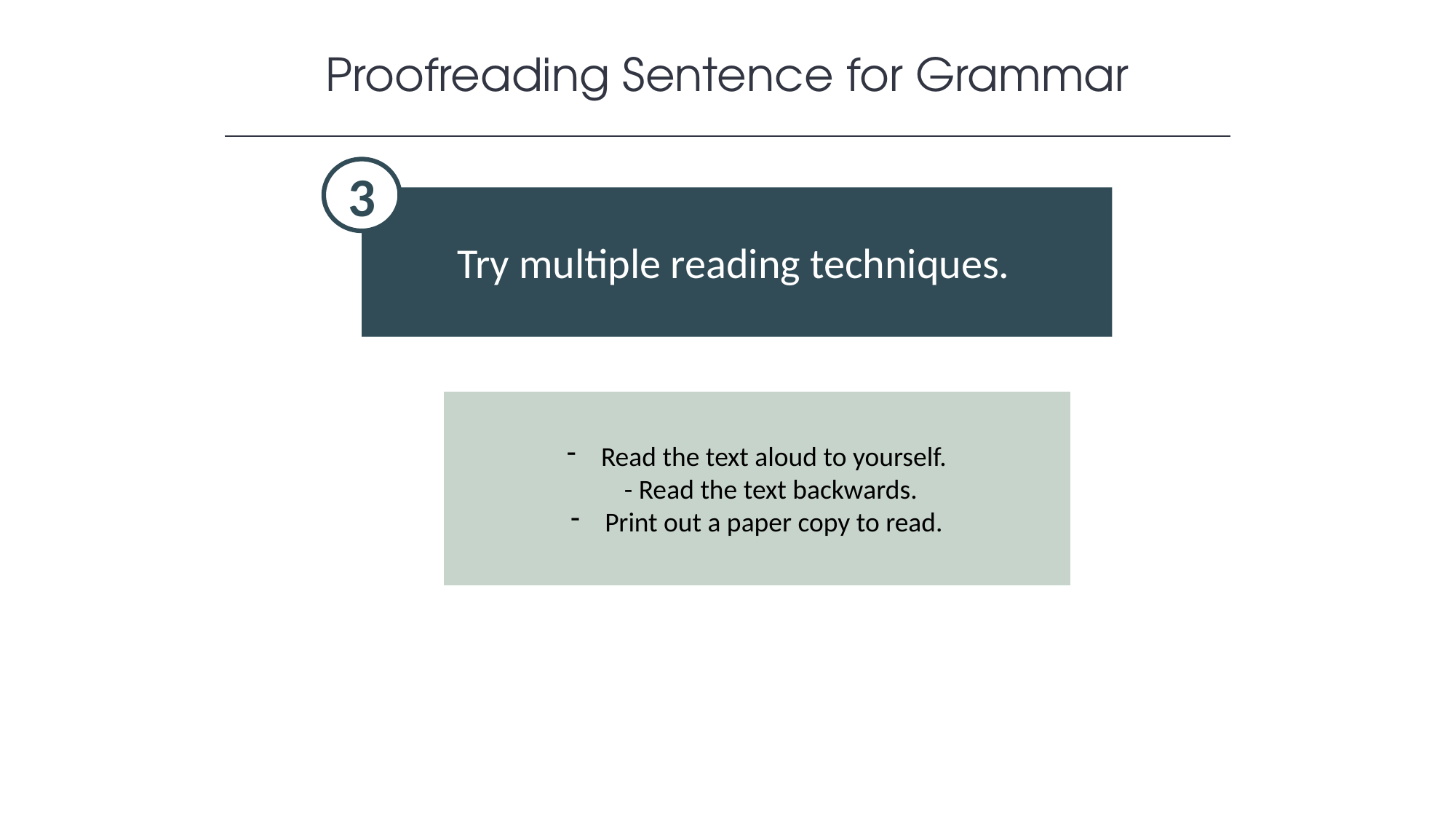

Proofreading Sentence for Grammar
HAWKES LEARNING
3

Try multiple reading techniques.

Read the text aloud to yourself.
- Read the text backwards.
Print out a paper copy to read.